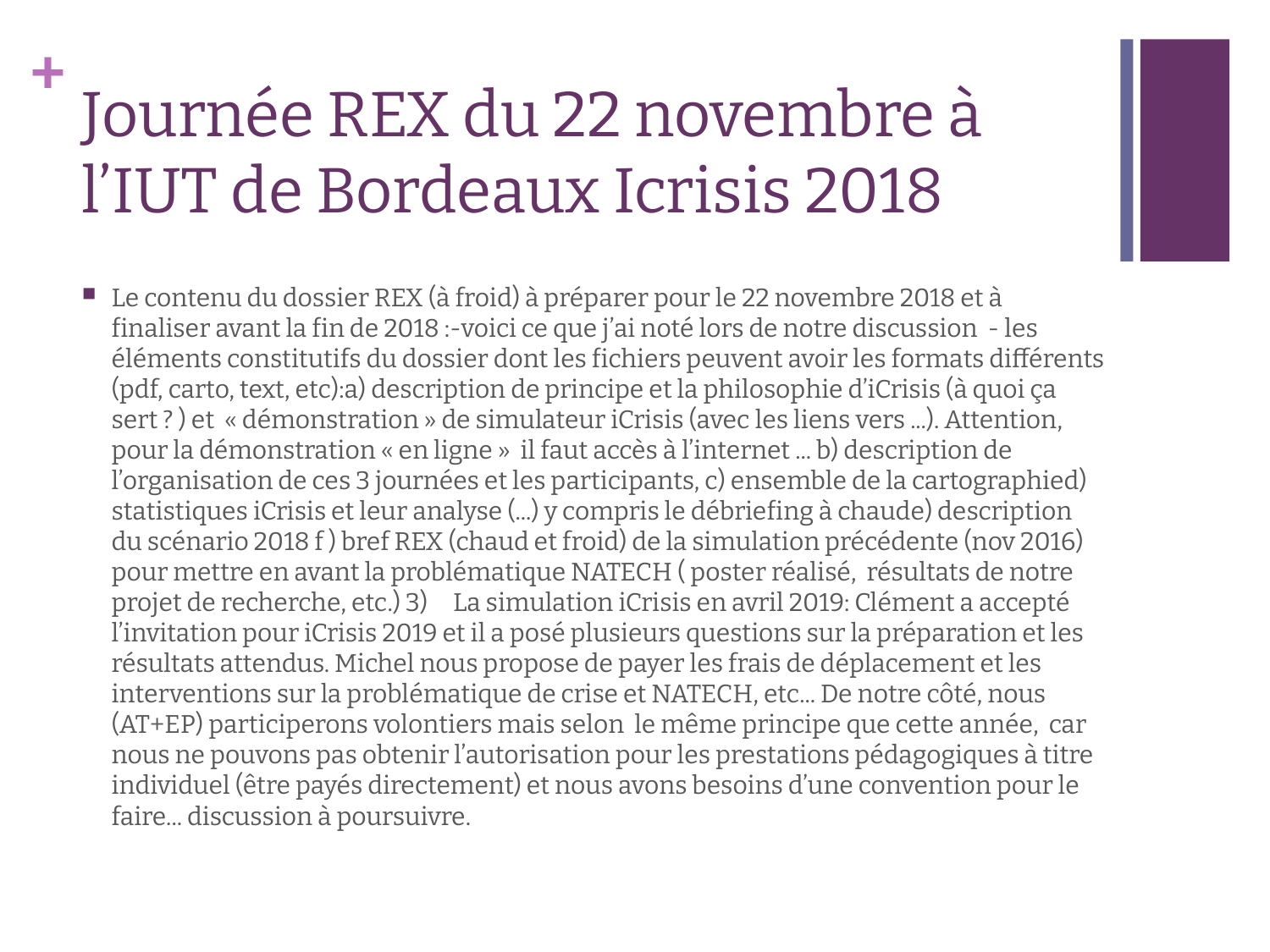

# Journée REX du 22 novembre à l’IUT de Bordeaux Icrisis 2018
Le contenu du dossier REX (à froid) à préparer pour le 22 novembre 2018 et à finaliser avant la fin de 2018 :-voici ce que j’ai noté lors de notre discussion  - les éléments constitutifs du dossier dont les fichiers peuvent avoir les formats différents (pdf, carto, text, etc):a) description de principe et la philosophie d’iCrisis (à quoi ça sert ? ) et  « démonstration » de simulateur iCrisis (avec les liens vers ...). Attention, pour la démonstration « en ligne »  il faut accès à l’internet ... b) description de l’organisation de ces 3 journées et les participants, c) ensemble de la cartographied) statistiques iCrisis et leur analyse (...) y compris le débriefing à chaude) description du scénario 2018 f ) bref REX (chaud et froid) de la simulation précédente (nov 2016) pour mettre en avant la problématique NATECH ( poster réalisé,  résultats de notre projet de recherche, etc.) 3)     La simulation iCrisis en avril 2019: Clément a accepté l’invitation pour iCrisis 2019 et il a posé plusieurs questions sur la préparation et les résultats attendus. Michel nous propose de payer les frais de déplacement et les interventions sur la problématique de crise et NATECH, etc... De notre côté, nous (AT+EP) participerons volontiers mais selon  le même principe que cette année,  car nous ne pouvons pas obtenir l’autorisation pour les prestations pédagogiques à titre individuel (être payés directement) et nous avons besoins d’une convention pour le faire... discussion à poursuivre.